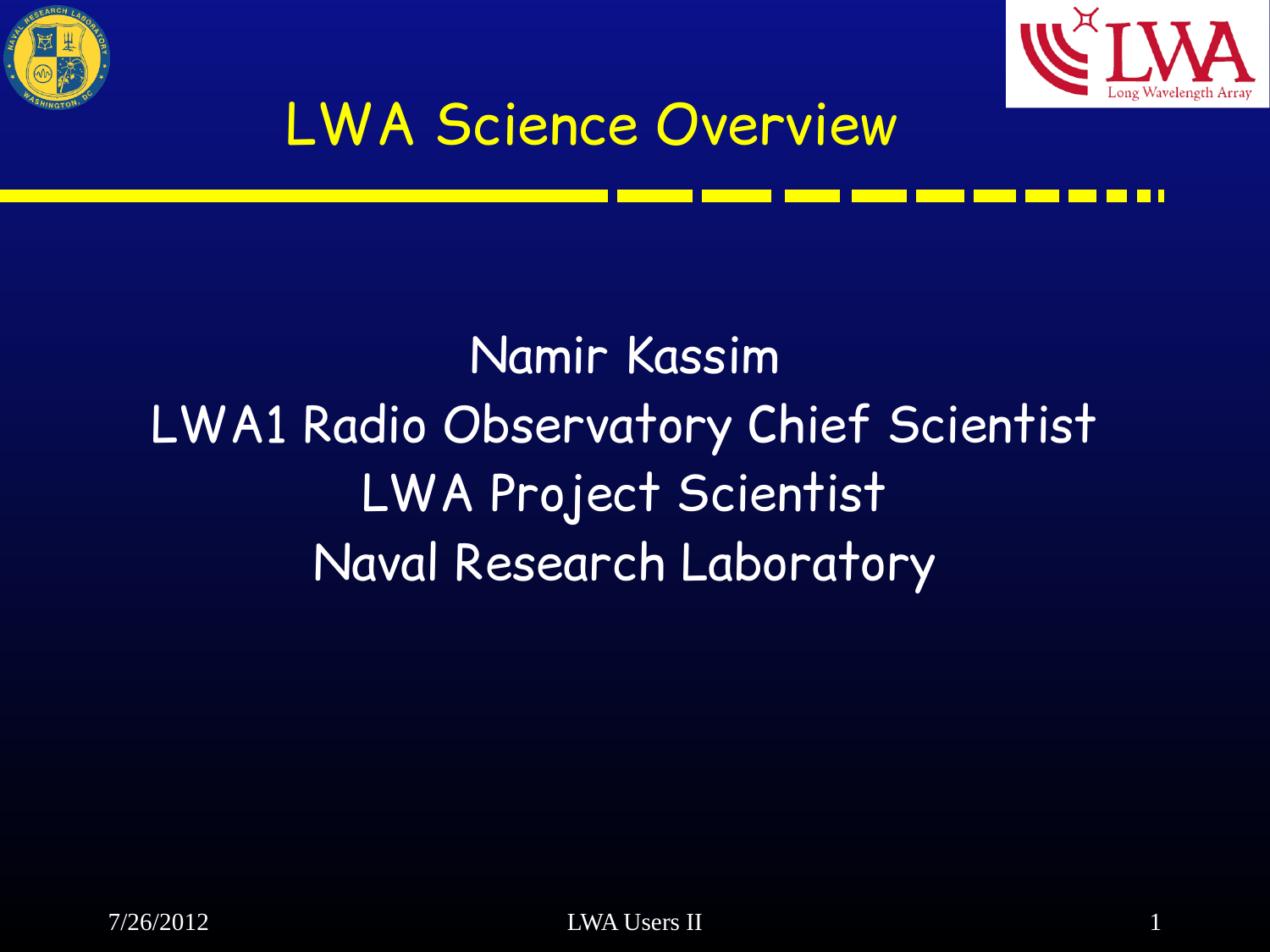

# LWA Science Overview
Namir Kassim
LWA1 Radio Observatory Chief Scientist
LWA Project Scientist
Naval Research Laboratory

7/26/2012
LWA Users II
1